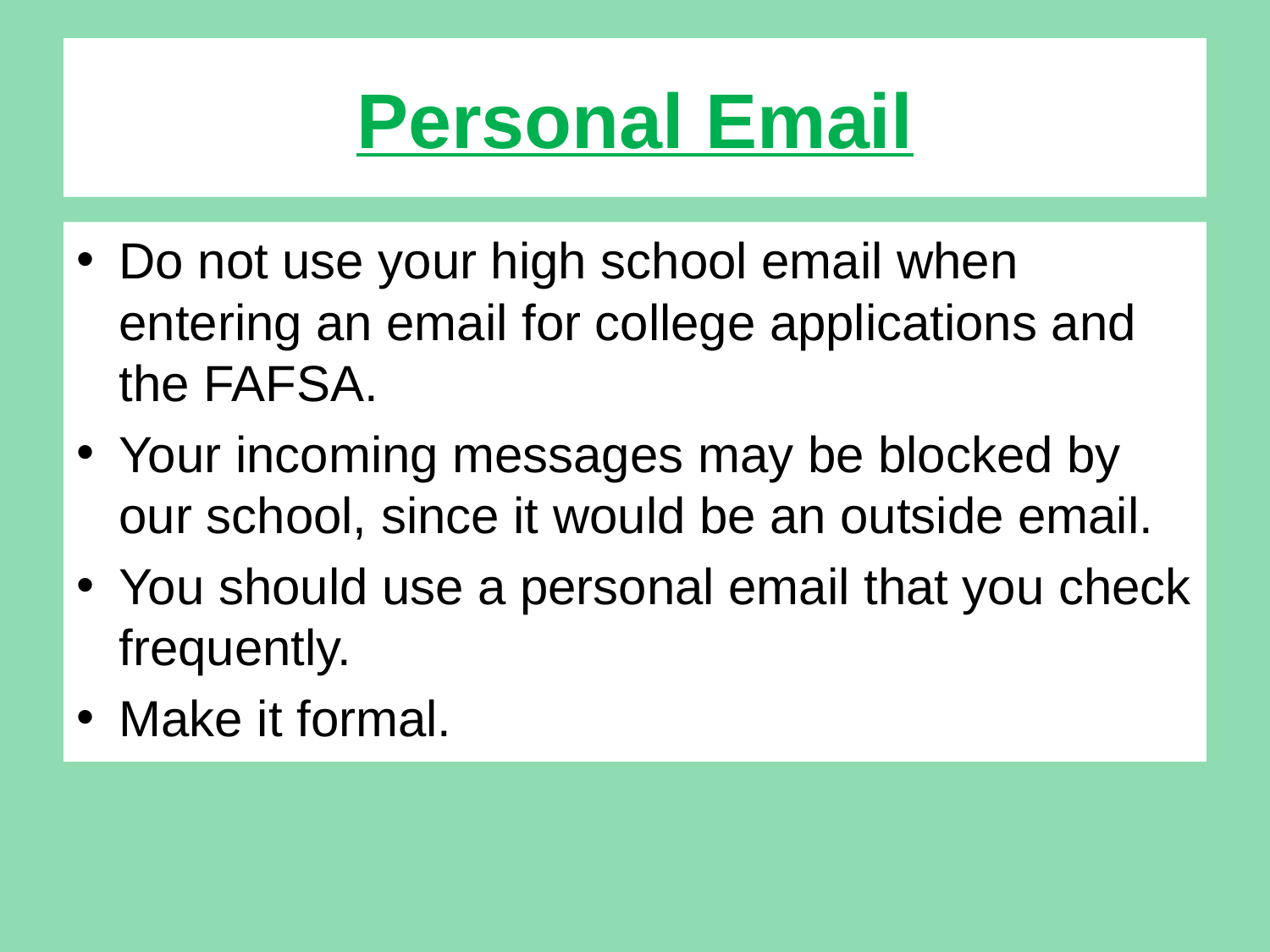

# Personal Email
Do not use your high school email when entering an email for college applications and the FAFSA.
Your incoming messages may be blocked by our school, since it would be an outside email.
You should use a personal email that you check frequently.
Make it formal.